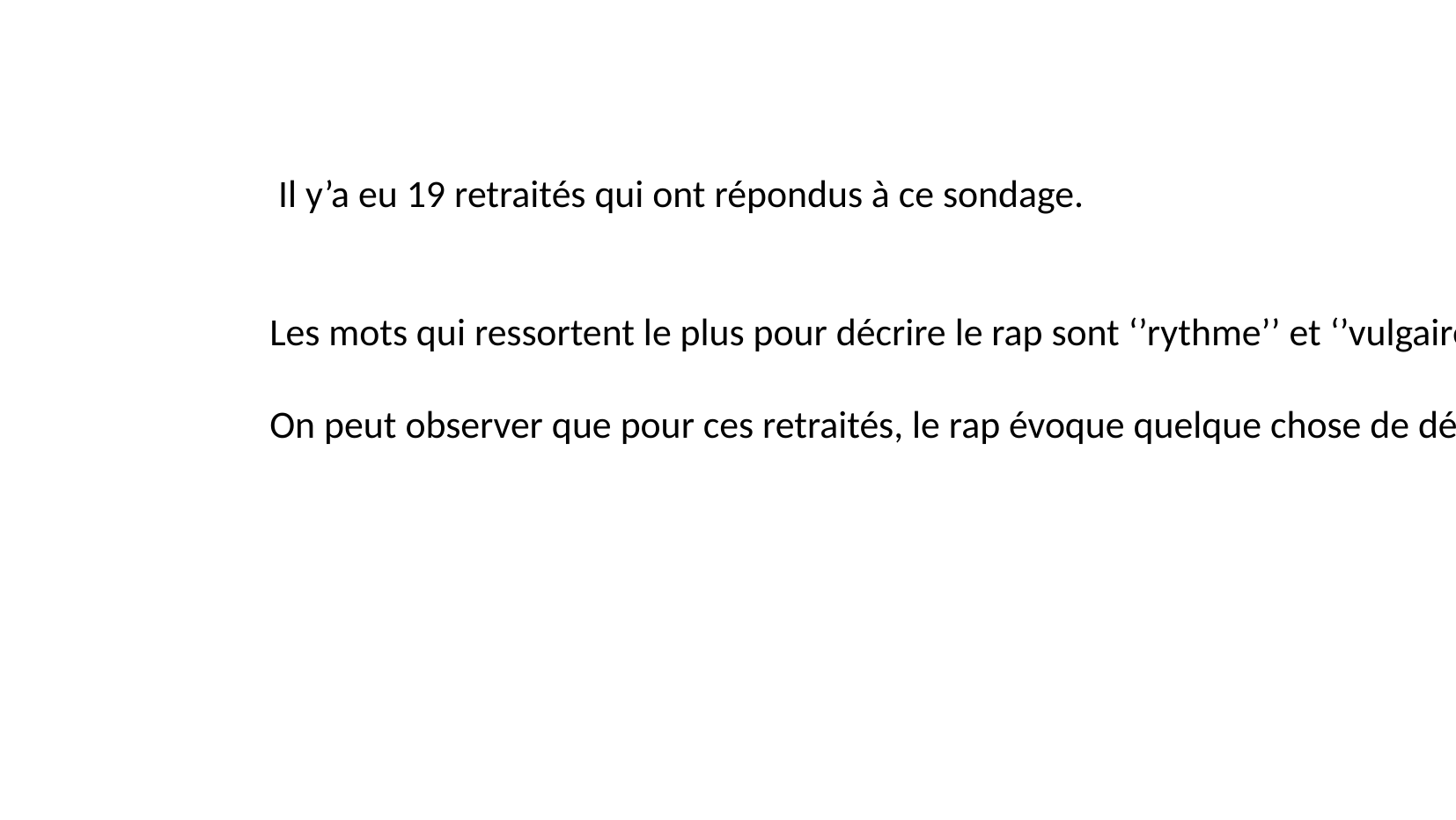

Il y’a eu 19 retraités qui ont répondus à ce sondage.

Les mots qui ressortent le plus pour décrire le rap sont ‘’rythme’’ et ‘’vulgaire’’.

On peut observer que pour ces retraités, le rap évoque quelque chose de désagréable, violent et dédié aux jeunes.